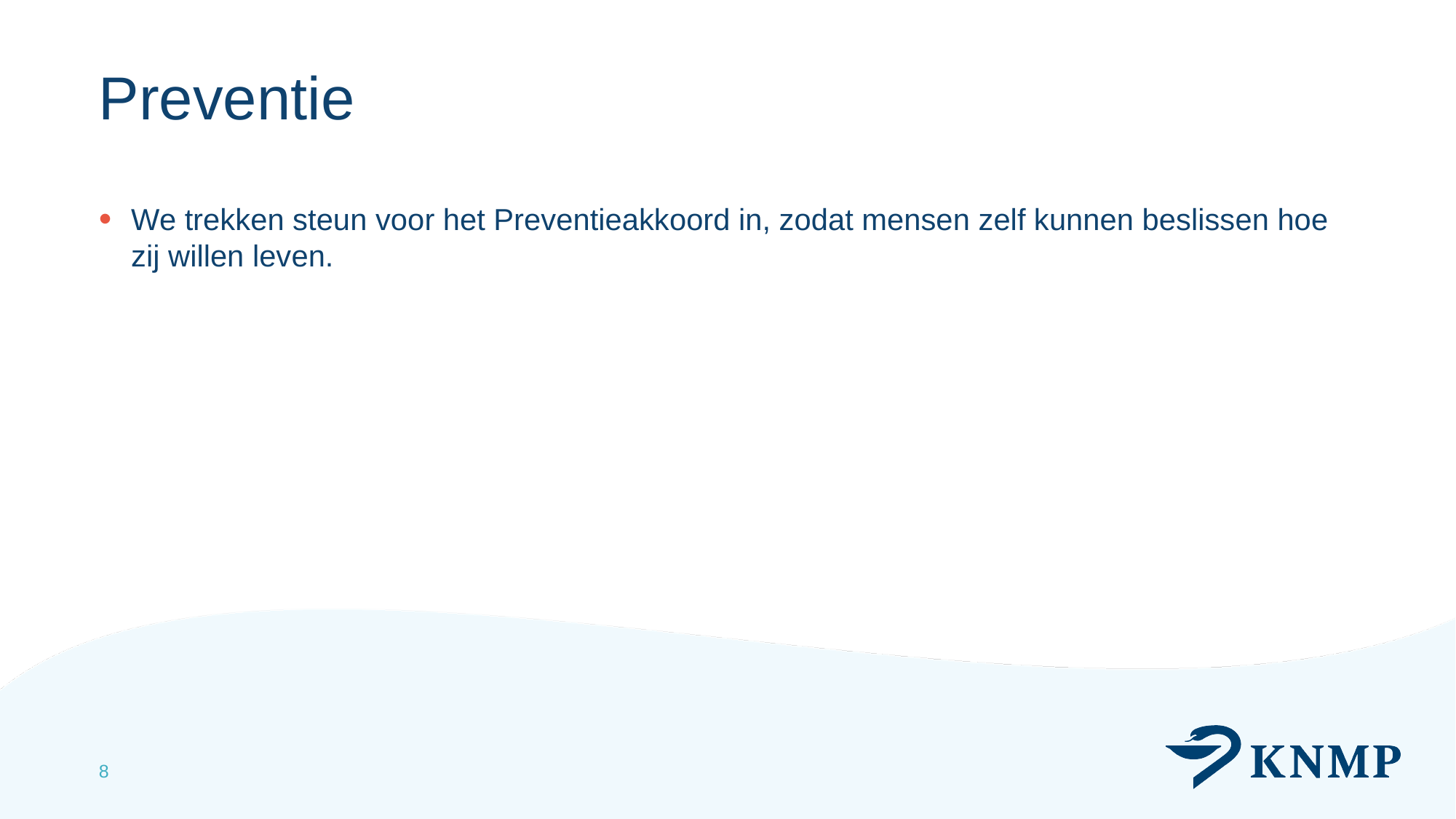

# Preventie
We trekken steun voor het Preventieakkoord in, zodat mensen zelf kunnen beslissen hoe zij willen leven.

8